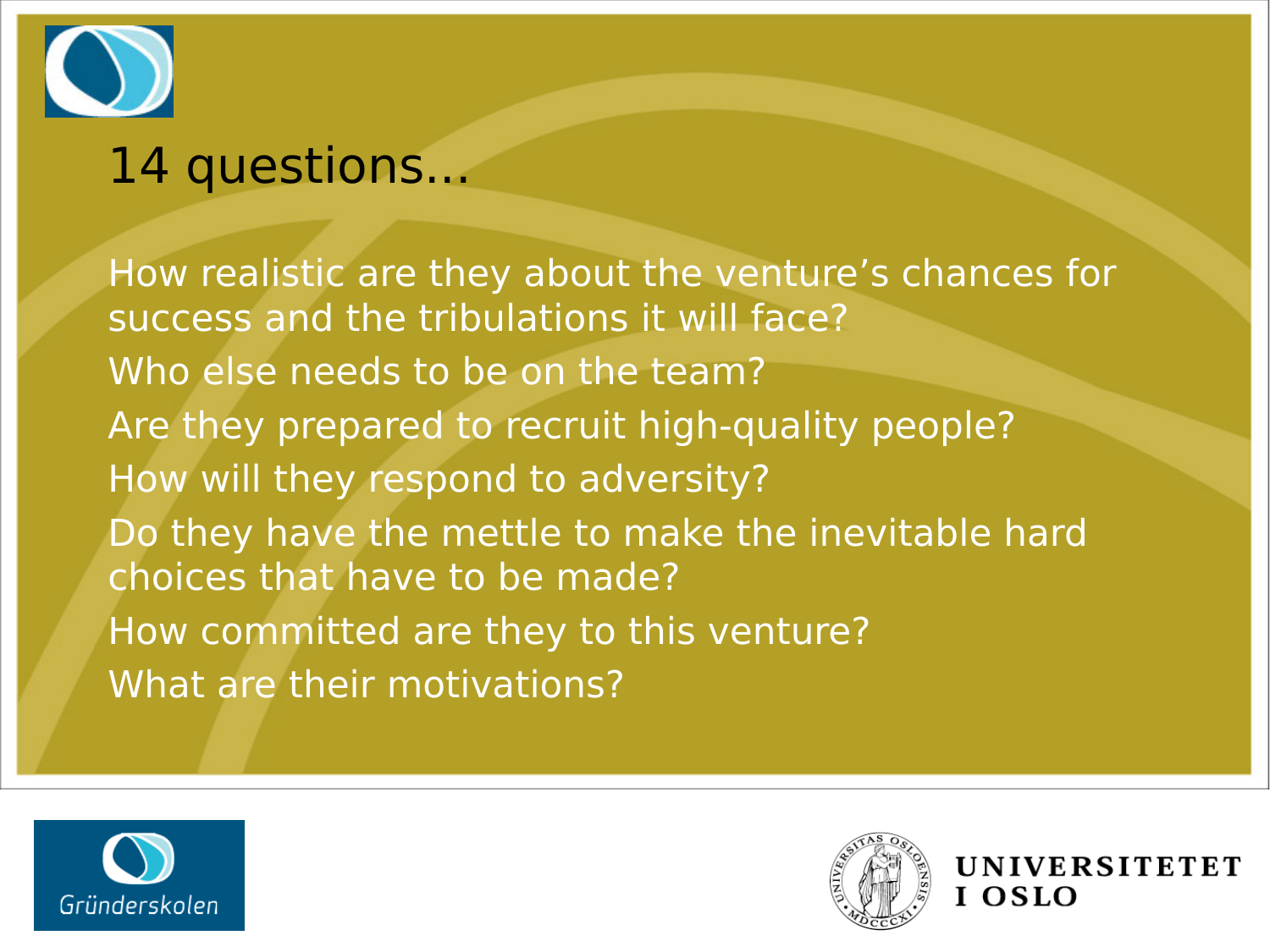

# 14 questions...
How realistic are they about the venture’s chances for success and the tribulations it will face?
Who else needs to be on the team?
Are they prepared to recruit high-quality people?
How will they respond to adversity?
Do they have the mettle to make the inevitable hard choices that have to be made?
How committed are they to this venture?
What are their motivations?